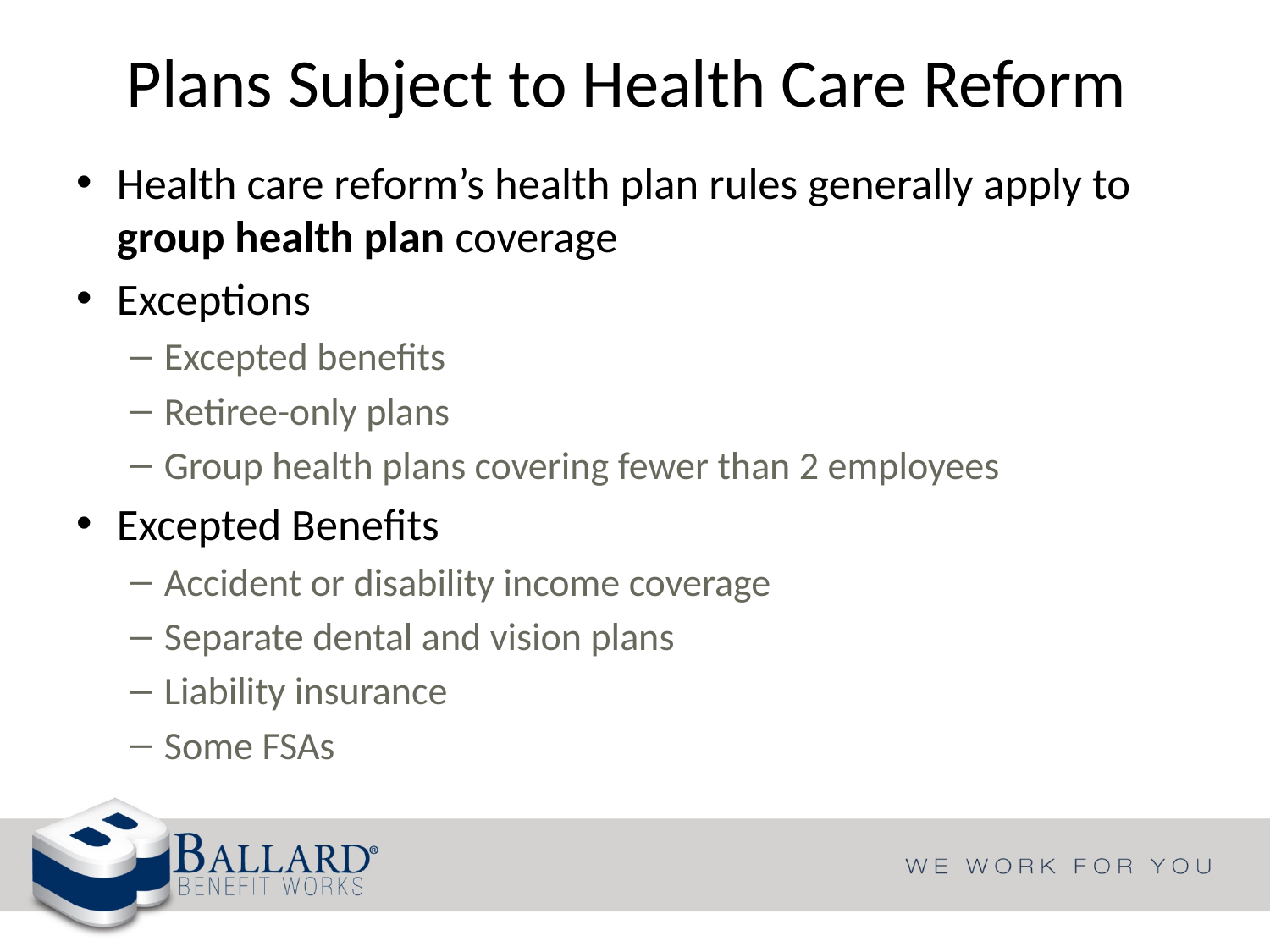

# Plans Subject to Health Care Reform
Health care reform’s health plan rules generally apply to group health plan coverage
Exceptions
Excepted benefits
Retiree-only plans
Group health plans covering fewer than 2 employees
Excepted Benefits
Accident or disability income coverage
Separate dental and vision plans
Liability insurance
Some FSAs